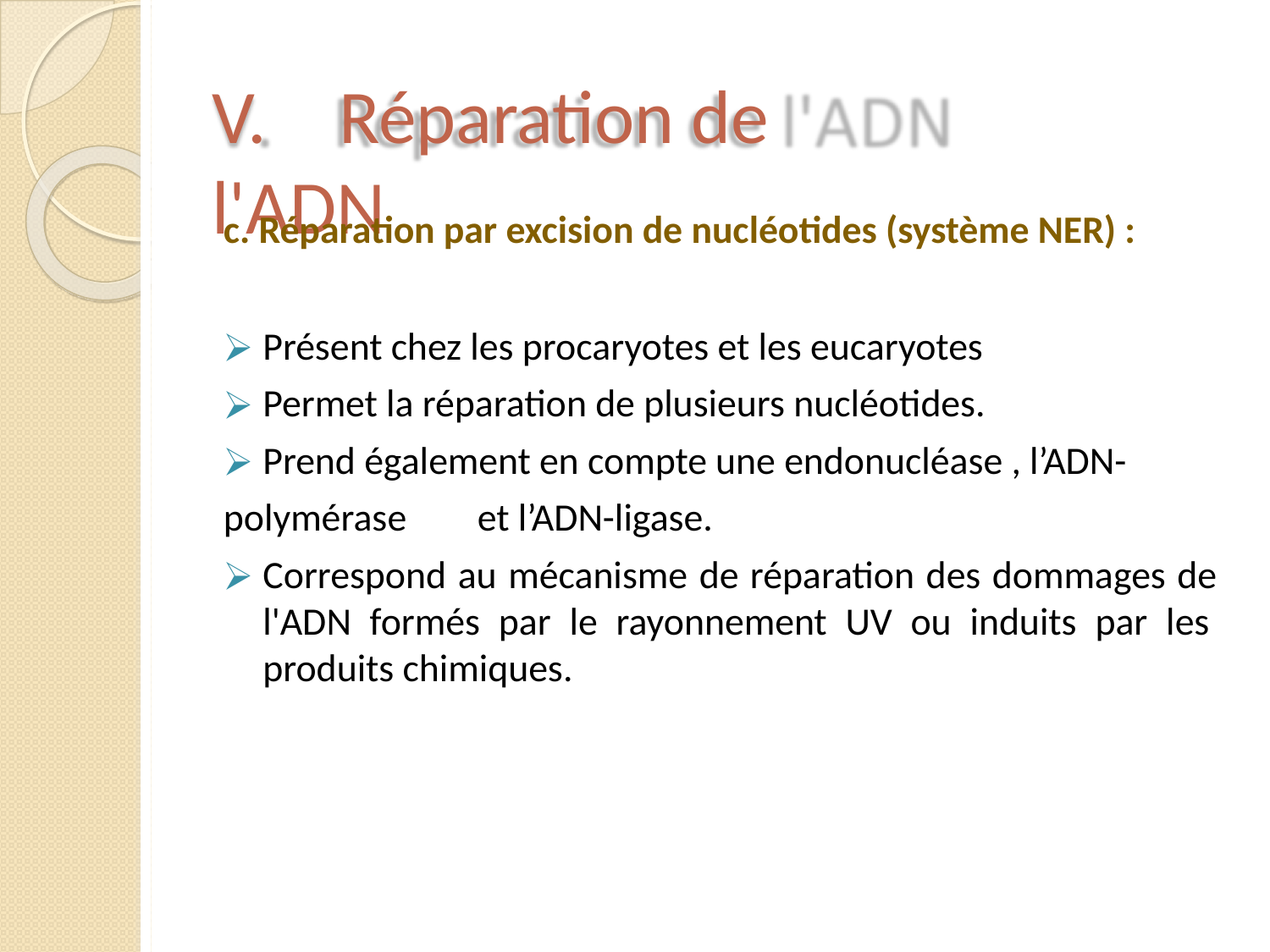

# V.	Réparation de l'ADN

c. Réparation par excision de nucléotides (système NER) :

Présent chez les procaryotes et les eucaryotes
Permet la réparation de plusieurs nucléotides.
Prend également en compte une endonucléase , l’ADN-
polymérase	et l’ADN-ligase.
Correspond au mécanisme de réparation des dommages de  l'ADN formés par le rayonnement UV ou induits par les  produits chimiques.